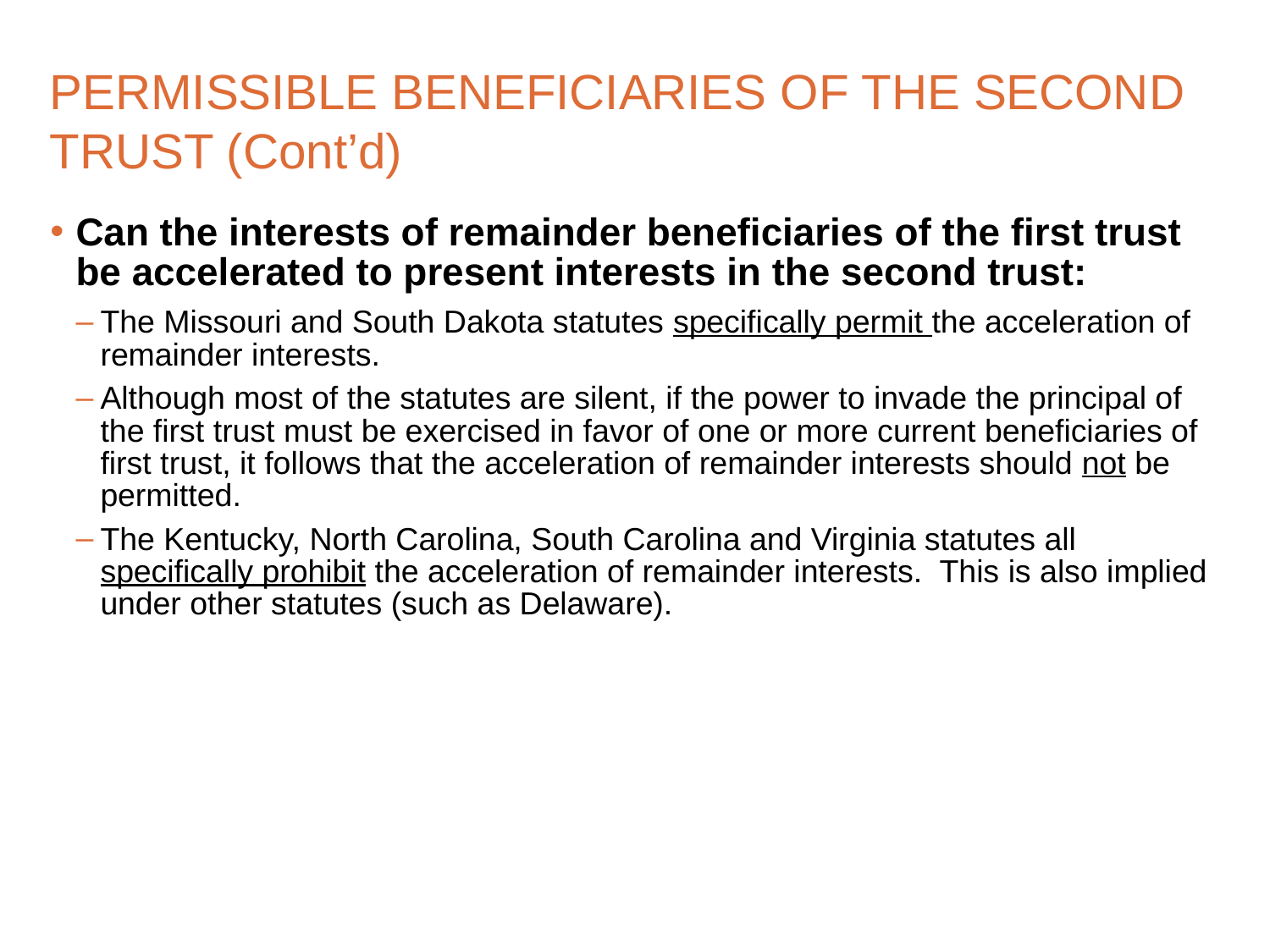

# PERMISSIBLE BENEFICIARIES OF THE SECOND TRUST (Cont’d)
Can the interests of remainder beneficiaries of the first trust be accelerated to present interests in the second trust:
The Missouri and South Dakota statutes specifically permit the acceleration of remainder interests.
Although most of the statutes are silent, if the power to invade the principal of the first trust must be exercised in favor of one or more current beneficiaries of first trust, it follows that the acceleration of remainder interests should not be permitted.
The Kentucky, North Carolina, South Carolina and Virginia statutes all specifically prohibit the acceleration of remainder interests.  This is also implied under other statutes (such as Delaware).